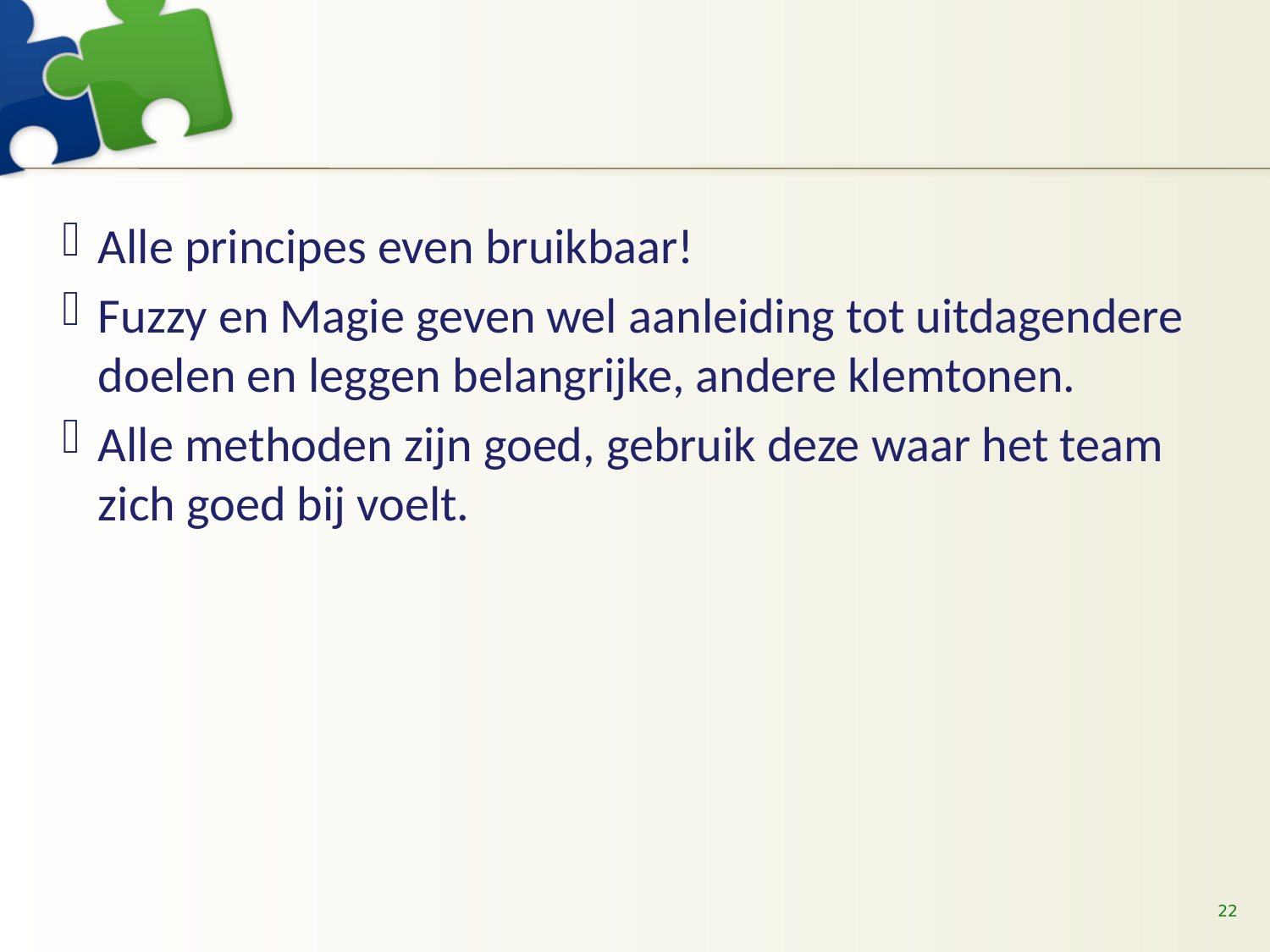

#
Alle principes even bruikbaar!
Fuzzy en Magie geven wel aanleiding tot uitdagendere doelen en leggen belangrijke, andere klemtonen.
Alle methoden zijn goed, gebruik deze waar het team zich goed bij voelt.

22